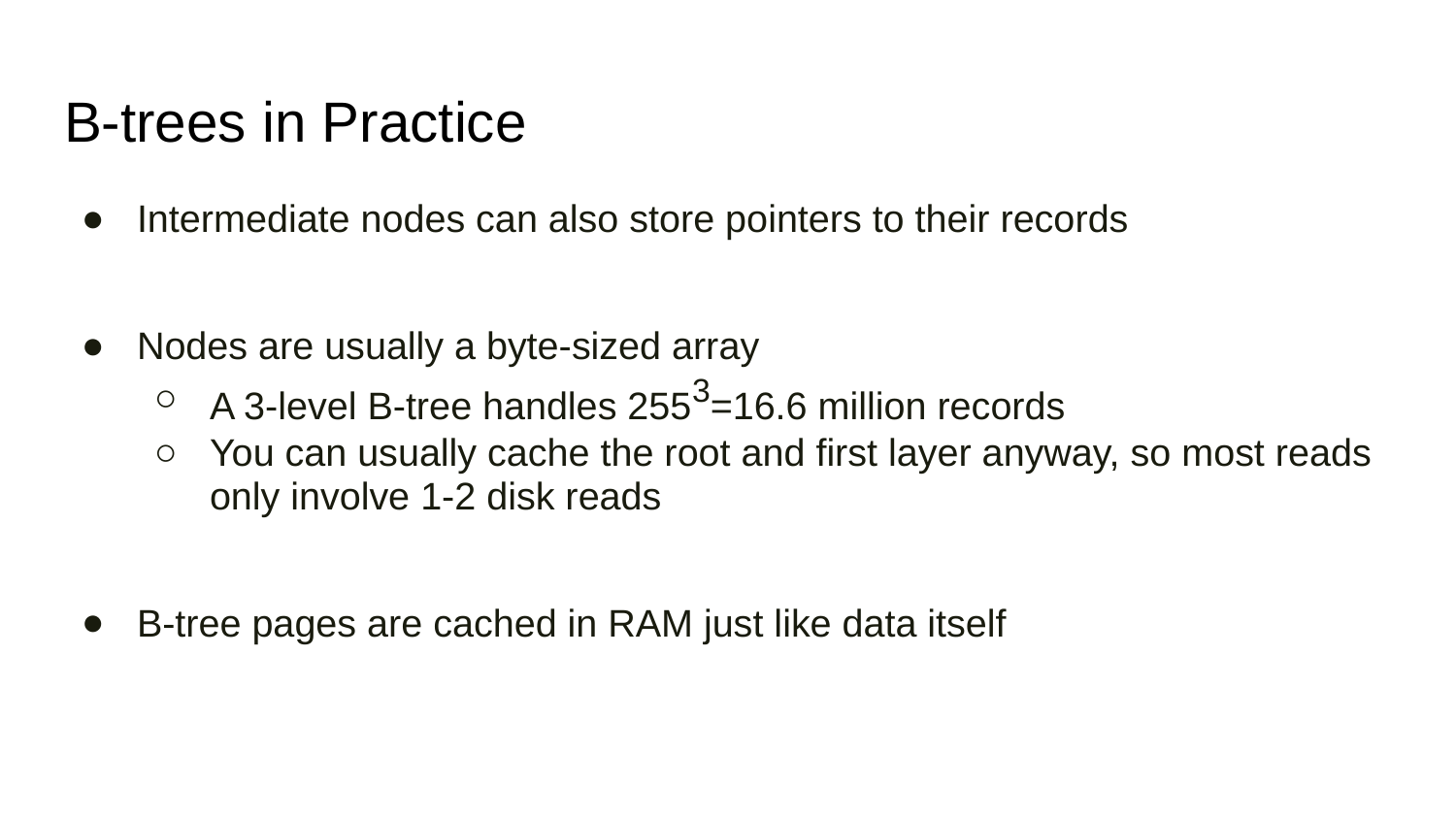

# B-trees in Practice
Intermediate nodes can also store pointers to their records

Nodes are usually a byte-sized array
A 3-level B-tree handles 2553=16.6 million records
You can usually cache the root and first layer anyway, so most reads only involve 1-2 disk reads

B-tree pages are cached in RAM just like data itself